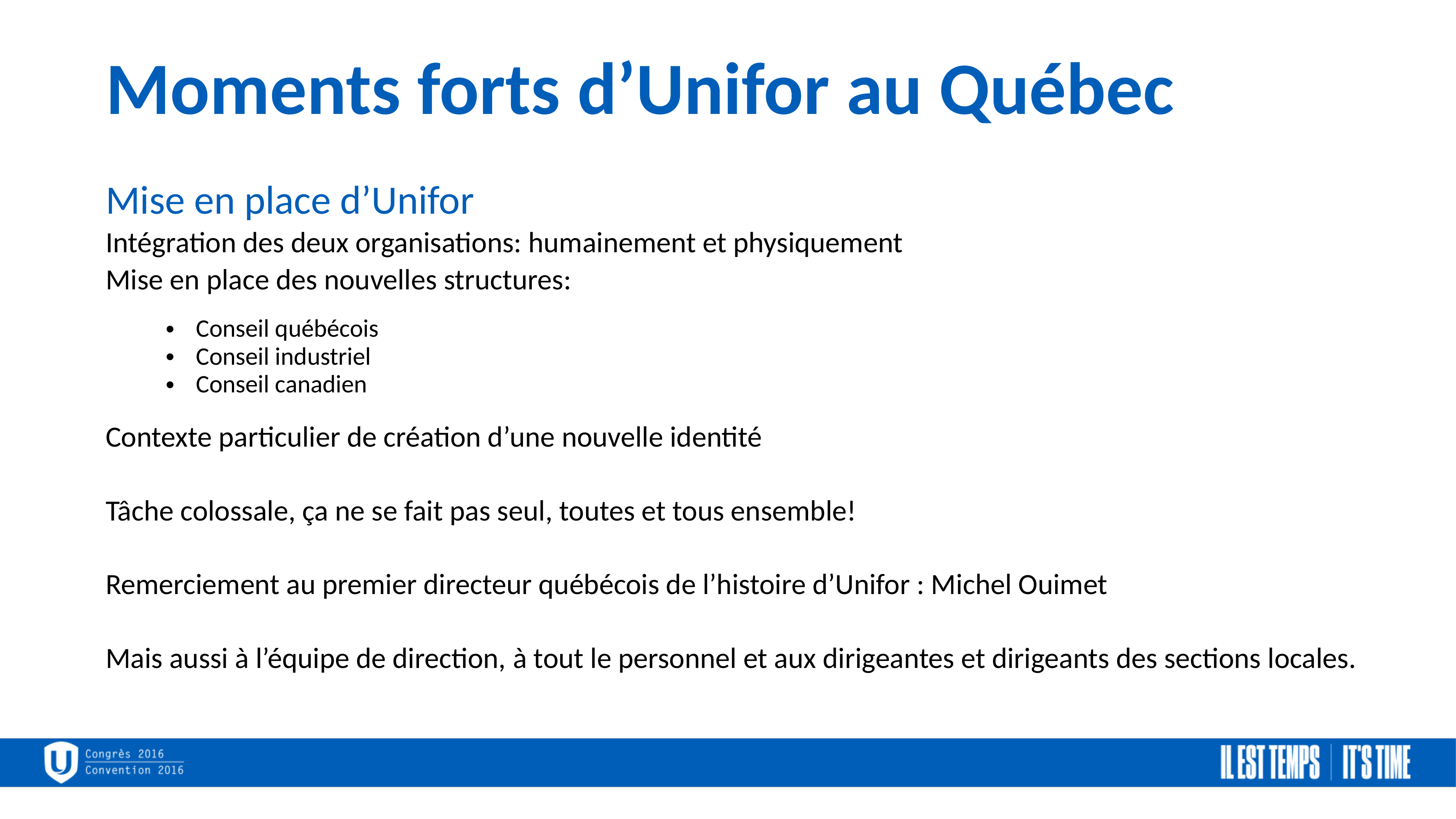

Moments forts d’Unifor au Québec

Mise en place d’Unifor
Intégration des deux organisations: humainement et physiquement
Mise en place des nouvelles structures:

Conseil québécois
Conseil industriel
Conseil canadien

Contexte particulier de création d’une nouvelle identité

Tâche colossale, ça ne se fait pas seul, toutes et tous ensemble!

Remerciement au premier directeur québécois de l’histoire d’Unifor : Michel Ouimet

Mais aussi à l’équipe de direction, à tout le personnel et aux dirigeantes et dirigeants des sections locales.